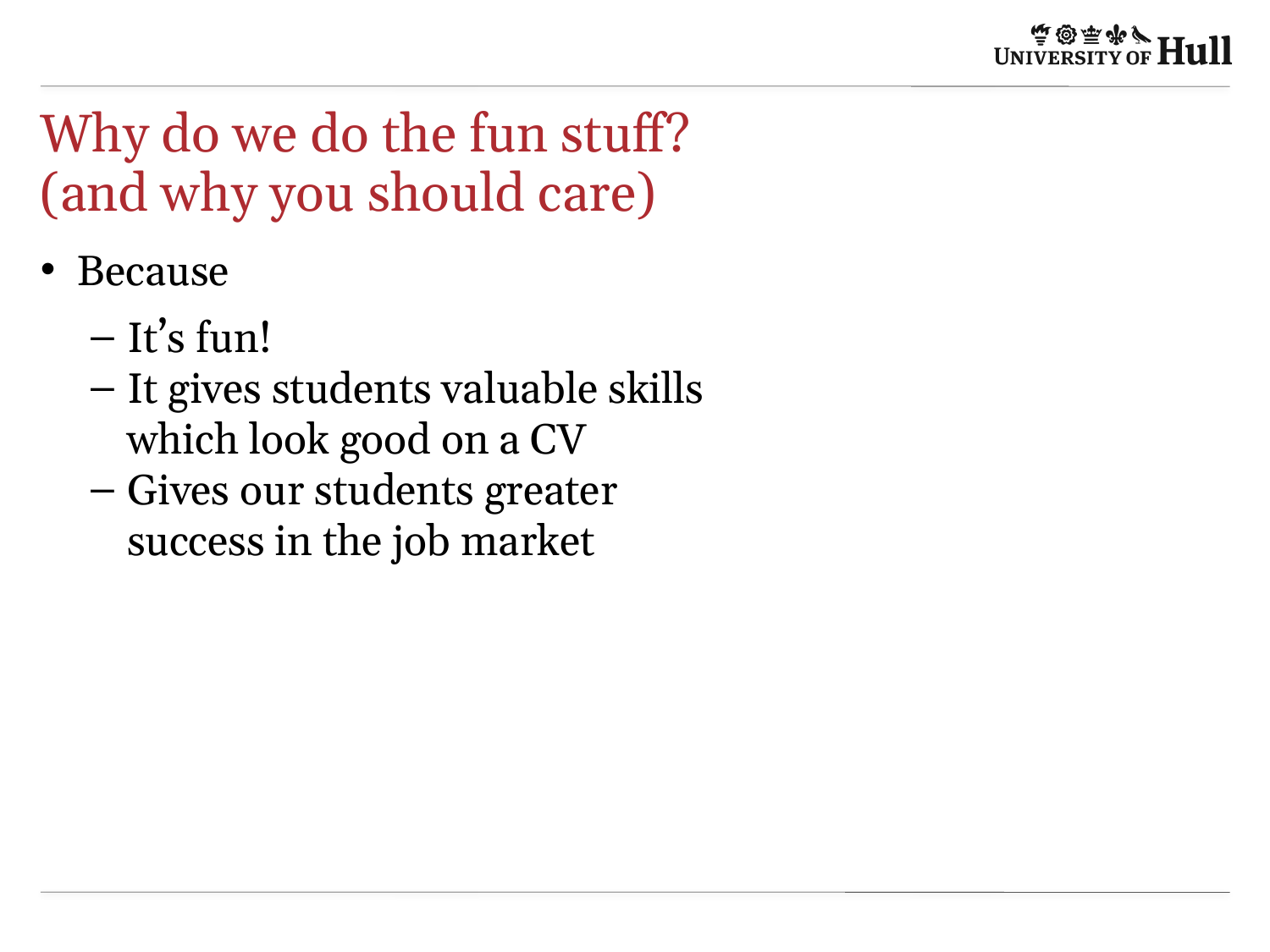

# Why do we do the fun stuff? (and why you should care)
Because
It’s fun!
It gives students valuable skills which look good on a CV
Gives our students greater success in the job market